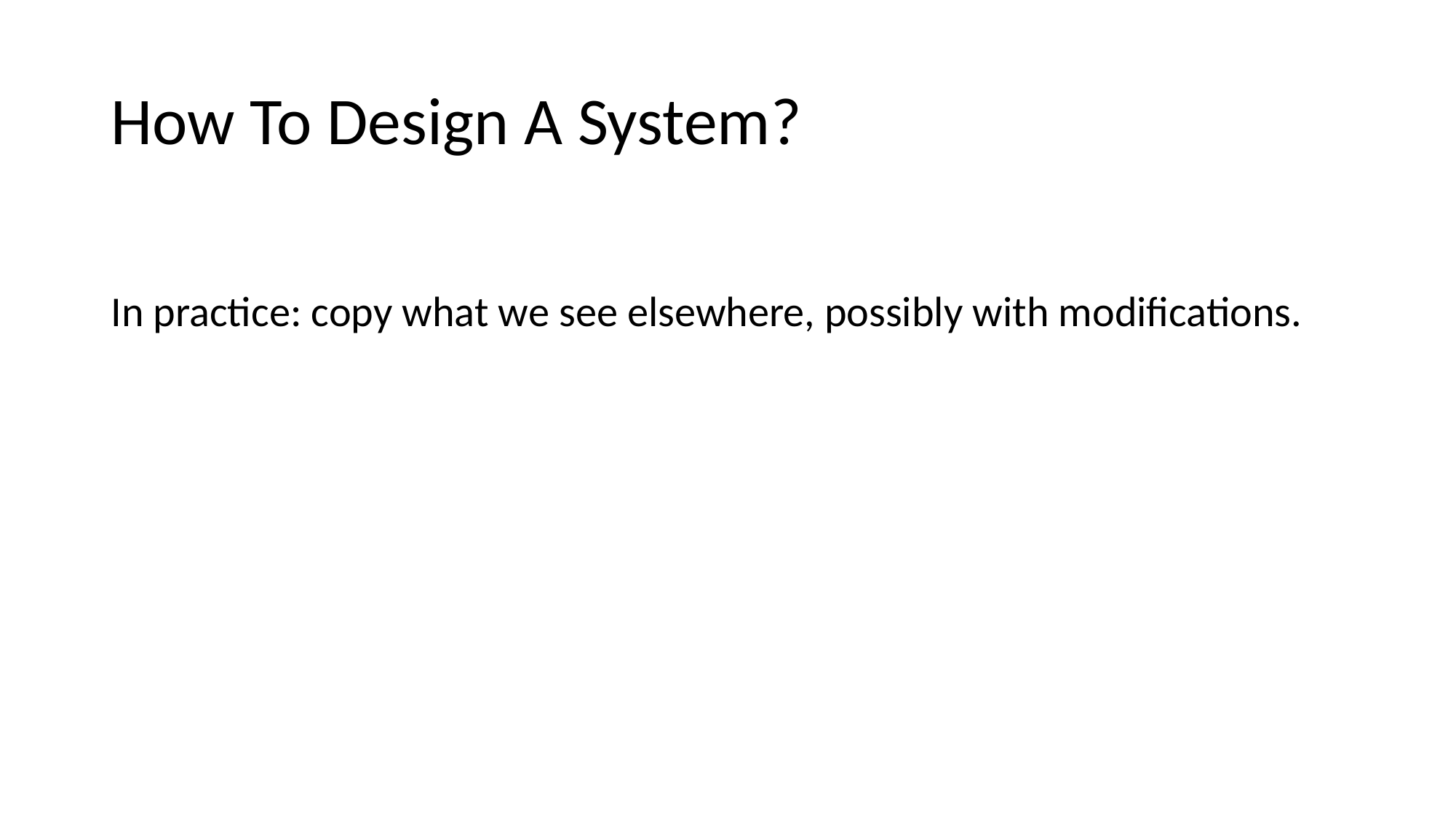

# How To Design A System?

In practice: copy what we see elsewhere, possibly with modifications.